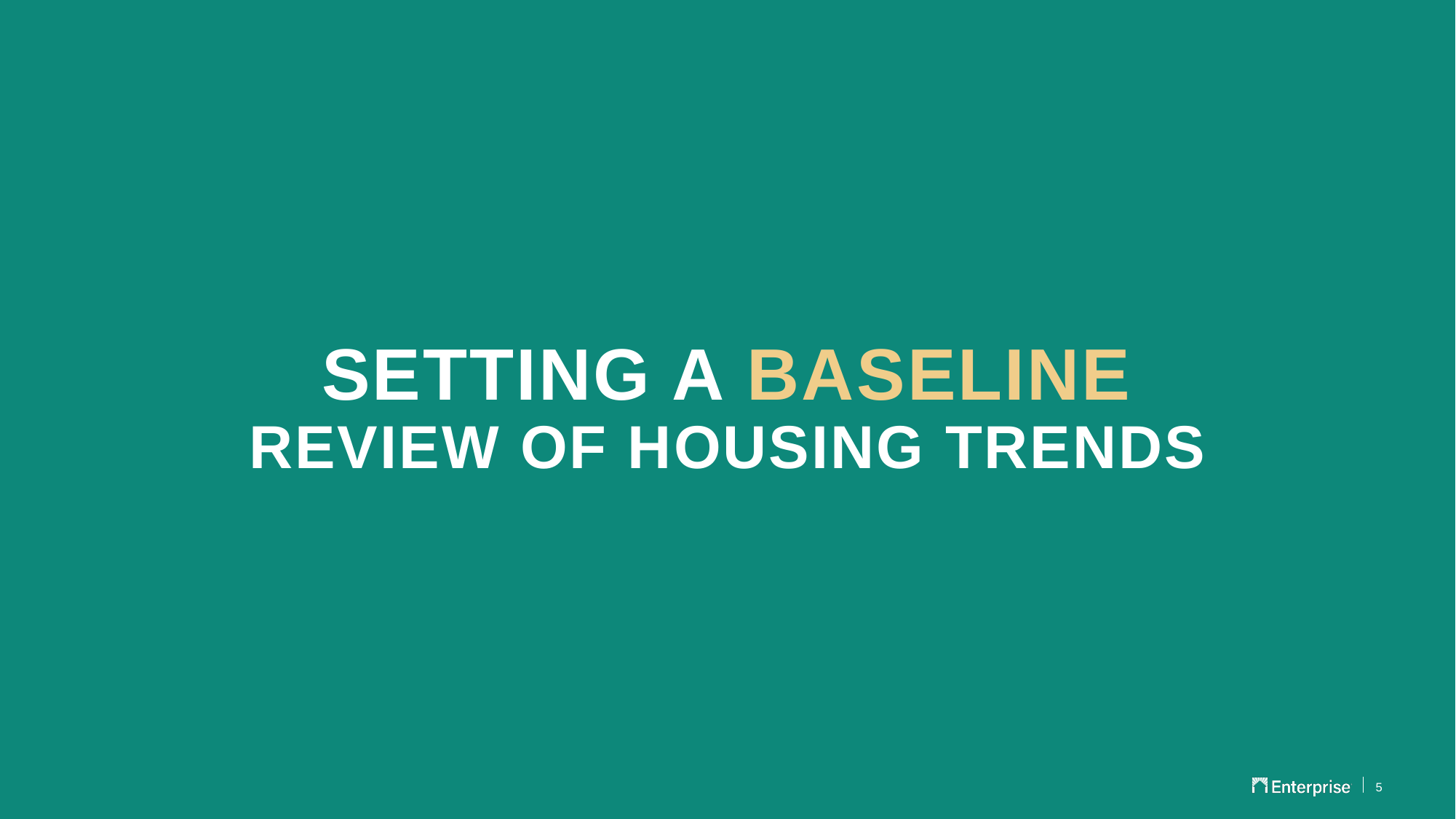

# SETTING A BASELINE REVIEW OF HOUSING TRENDS
5